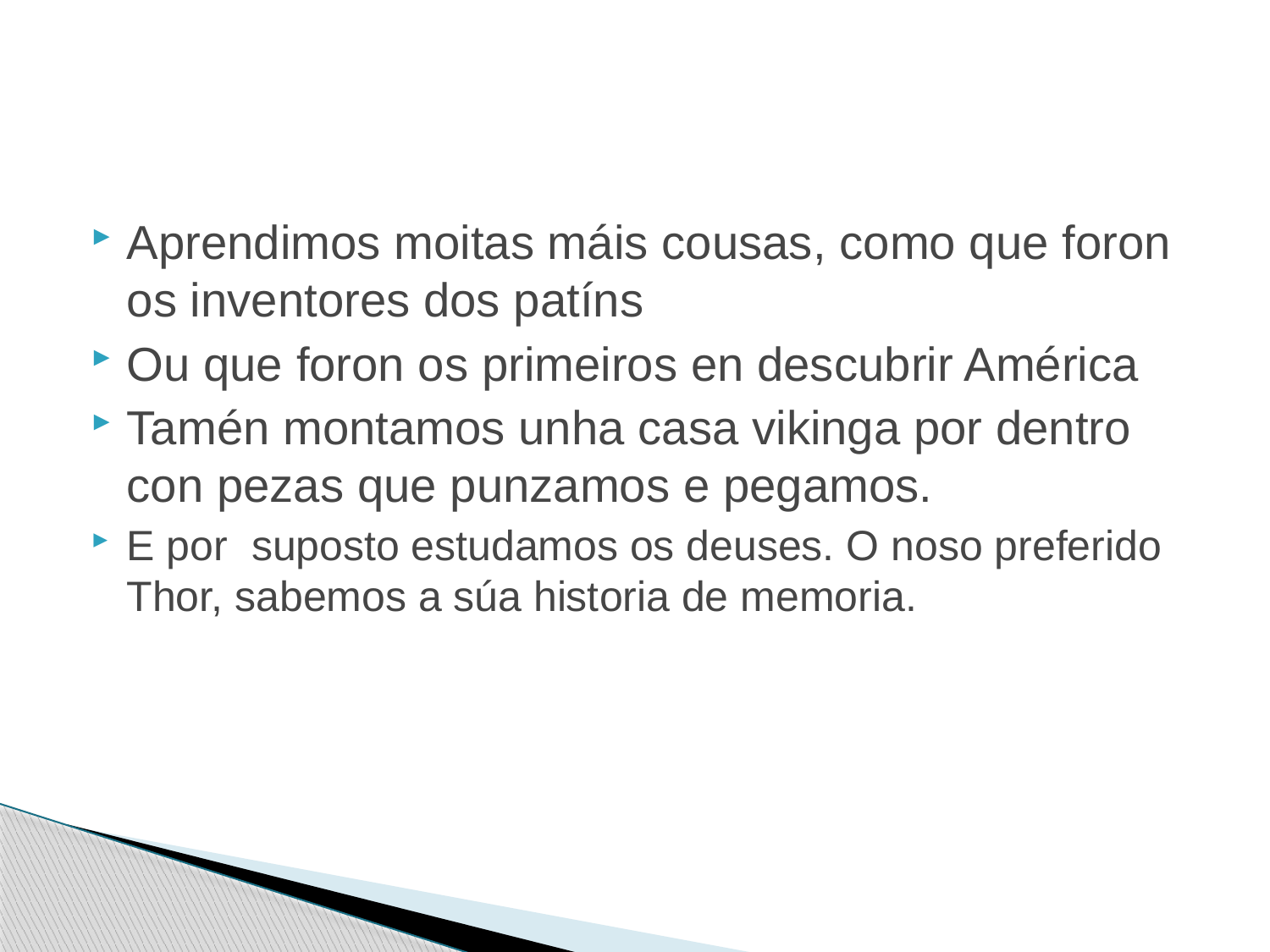

#
Aprendimos moitas máis cousas, como que foron os inventores dos patíns
Ou que foron os primeiros en descubrir América
Tamén montamos unha casa vikinga por dentro con pezas que punzamos e pegamos.
E por  suposto estudamos os deuses. O noso preferido Thor, sabemos a súa historia de memoria.